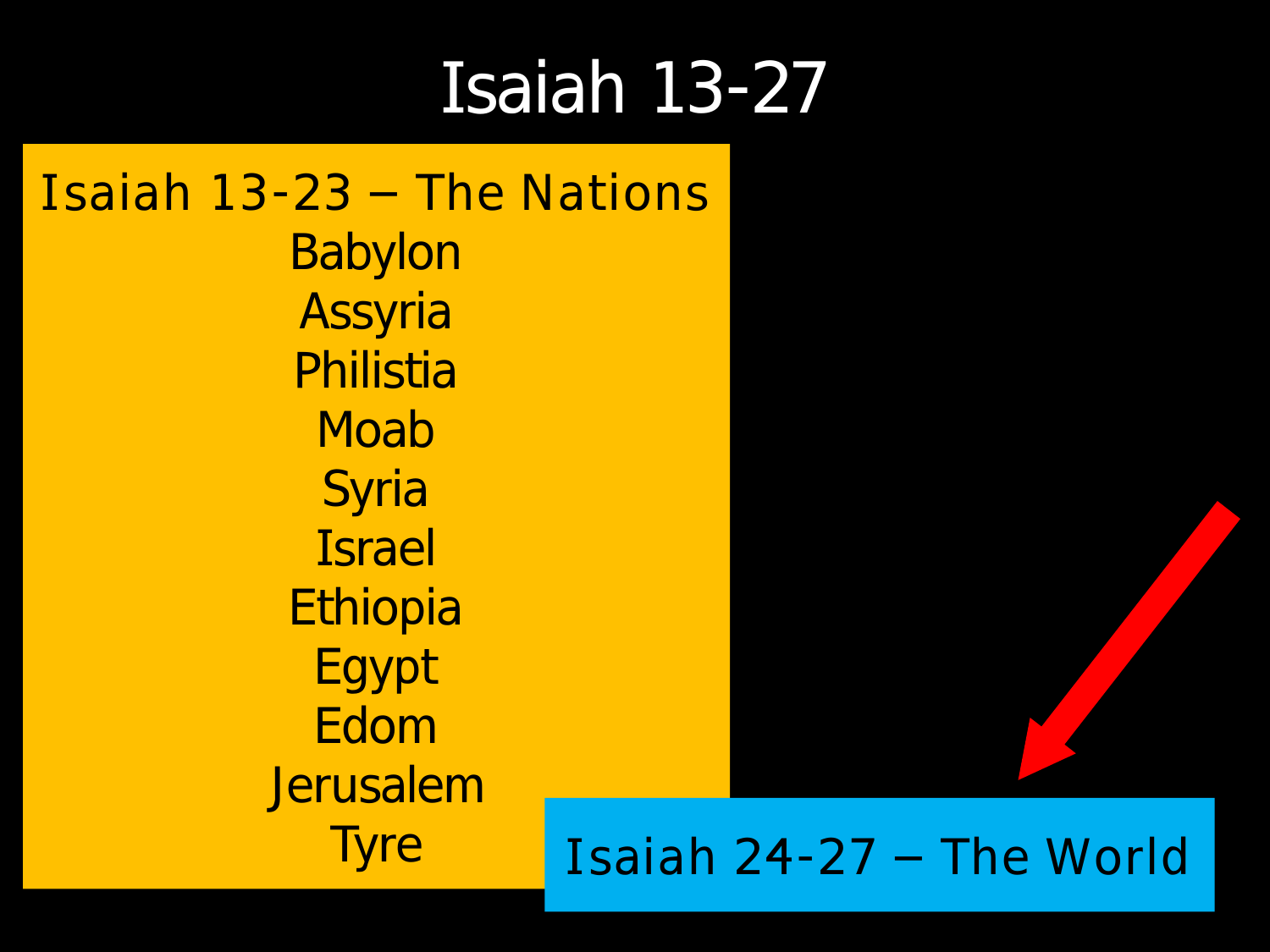

Isaiah 13-27
Isaiah 13-23 – The Nations
Babylon
Assyria
Philistia
Moab
Syria
Israel
Ethiopia
Egypt
Edom
Jerusalem
Tyre

Isaiah 24-27 – The World